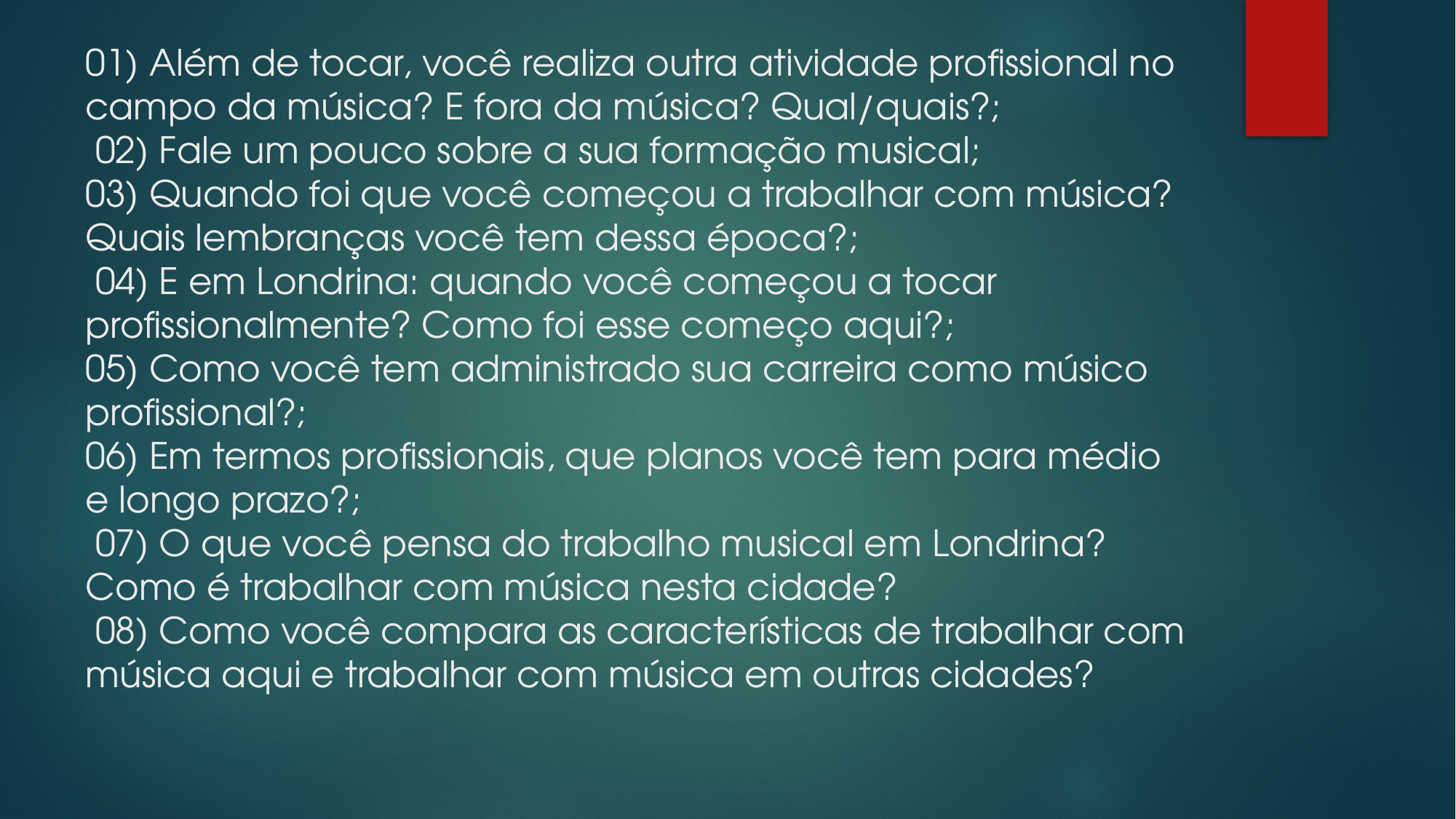

# 01) Além de tocar, você realiza outra atividade profissional no campo da música? E fora da música? Qual/quais?; 02) Fale um pouco sobre a sua formação musical; 03) Quando foi que você começou a trabalhar com música? Quais lembranças você tem dessa época?; 04) E em Londrina: quando você começou a tocar profissionalmente? Como foi esse começo aqui?; 05) Como você tem administrado sua carreira como músico profissional?; 06) Em termos profissionais, que planos você tem para médio e longo prazo?; 07) O que você pensa do trabalho musical em Londrina? Como é trabalhar com música nesta cidade? 08) Como você compara as características de trabalhar com música aqui e trabalhar com música em outras cidades?